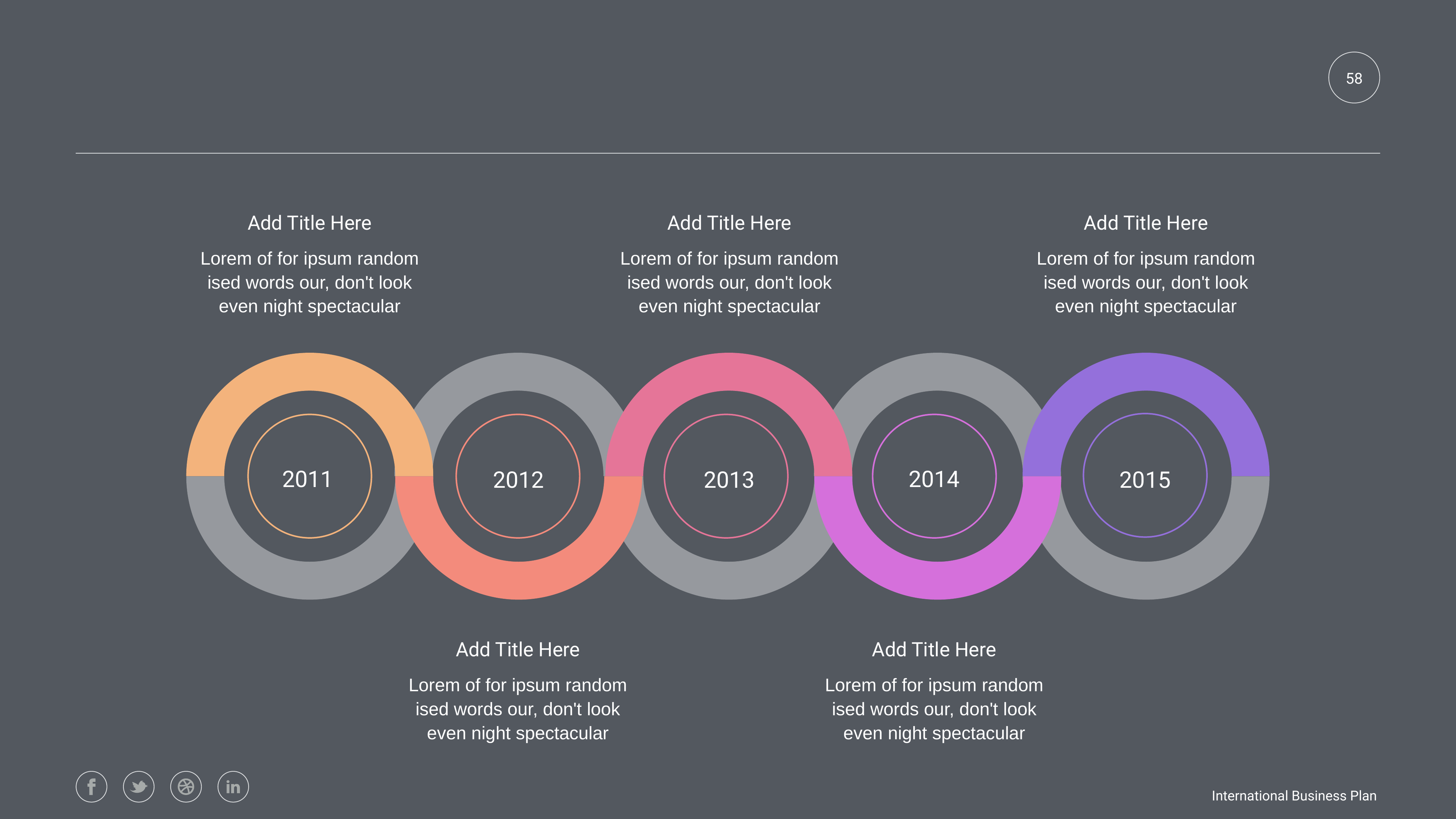

#
58

Add Title Here
Add Title Here
Add Title Here
Lorem of for ipsum random ised words our, don't look even night spectacular
Lorem of for ipsum random ised words our, don't look even night spectacular
Lorem of for ipsum random ised words our, don't look even night spectacular

2011
2014
2012
2013
2015

Add Title Here
Add Title Here
Lorem of for ipsum random ised words our, don't look even night spectacular
Lorem of for ipsum random ised words our, don't look even night spectacular
International Business Plan